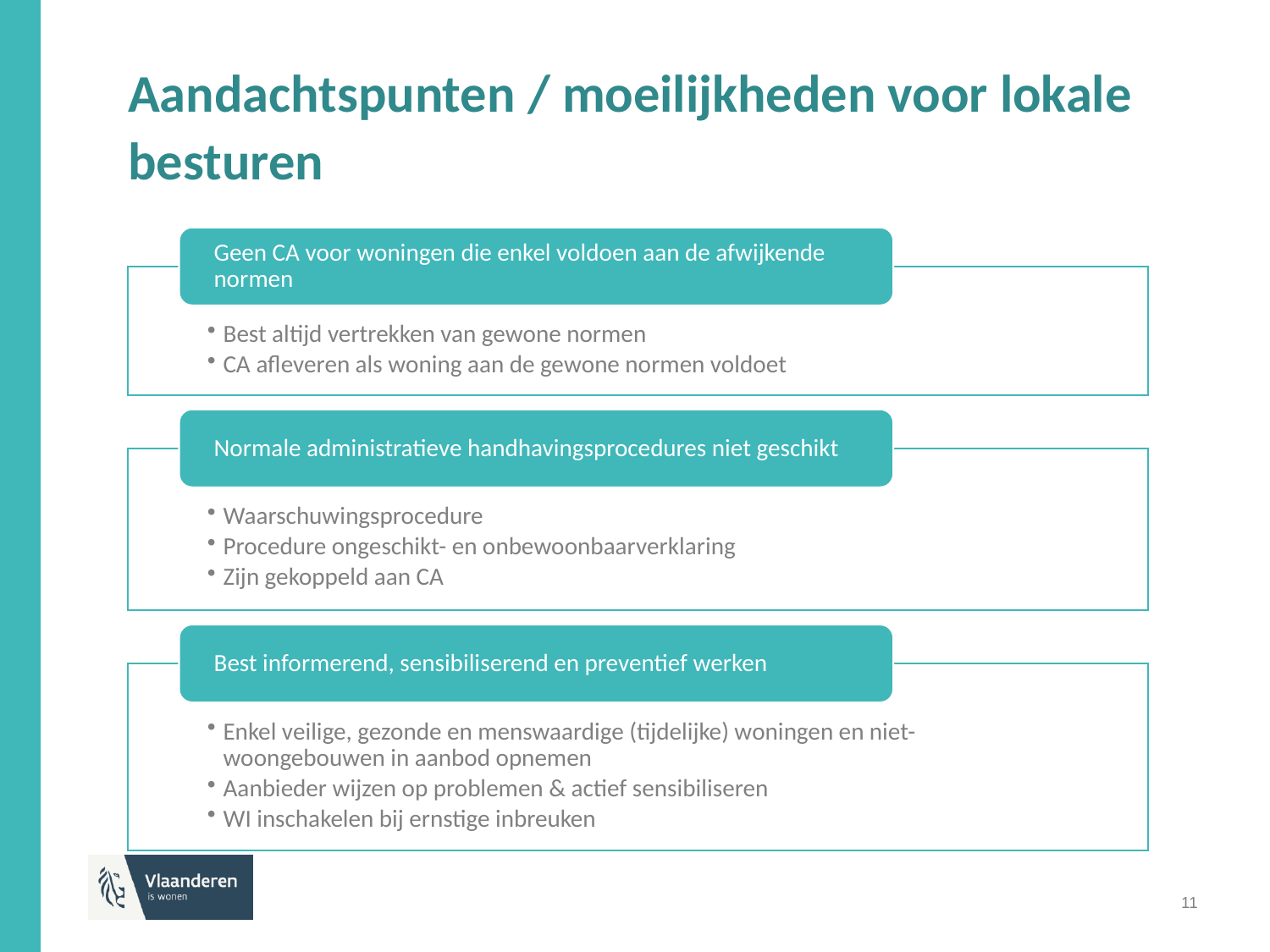

# Aandachtspunten / moeilijkheden voor lokale besturen
Best altijd vertrekken van gewone normen
CA afleveren als woning aan de gewone normen voldoet
Geen CA voor woningen die enkel voldoen aan de afwijkende normen
Waarschuwingsprocedure
Procedure ongeschikt- en onbewoonbaarverklaring
Zijn gekoppeld aan CA
Normale administratieve handhavingsprocedures niet geschikt
Enkel veilige, gezonde en menswaardige (tijdelijke) woningen en niet-woongebouwen in aanbod opnemen
Aanbieder wijzen op problemen & actief sensibiliseren
WI inschakelen bij ernstige inbreuken
Best informerend, sensibiliserend en preventief werken
11